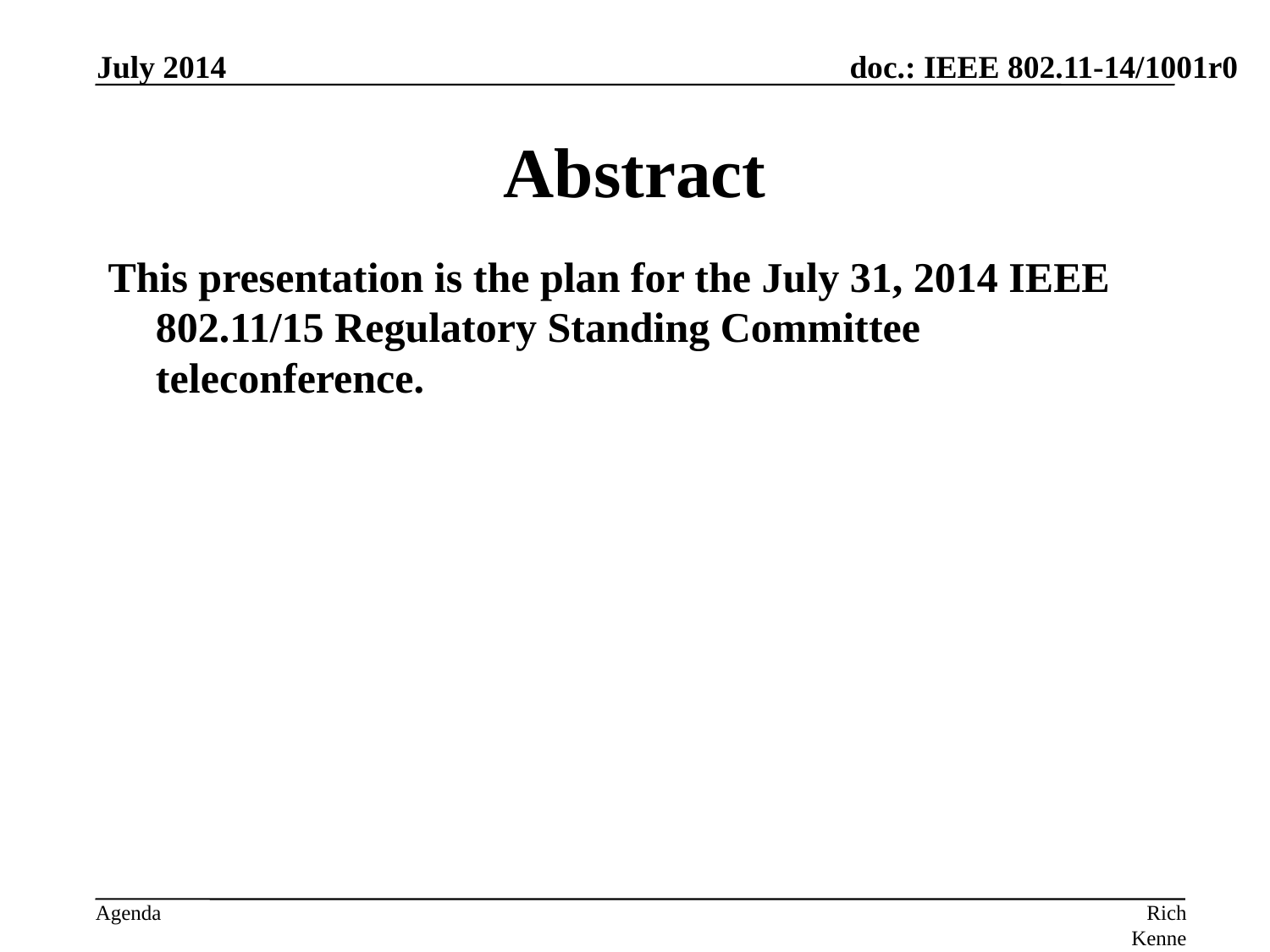

July 2014
# Abstract
This presentation is the plan for the July 31, 2014 IEEE 802.11/15 Regulatory Standing Committee teleconference.
Rich Kennedy, MediaTek